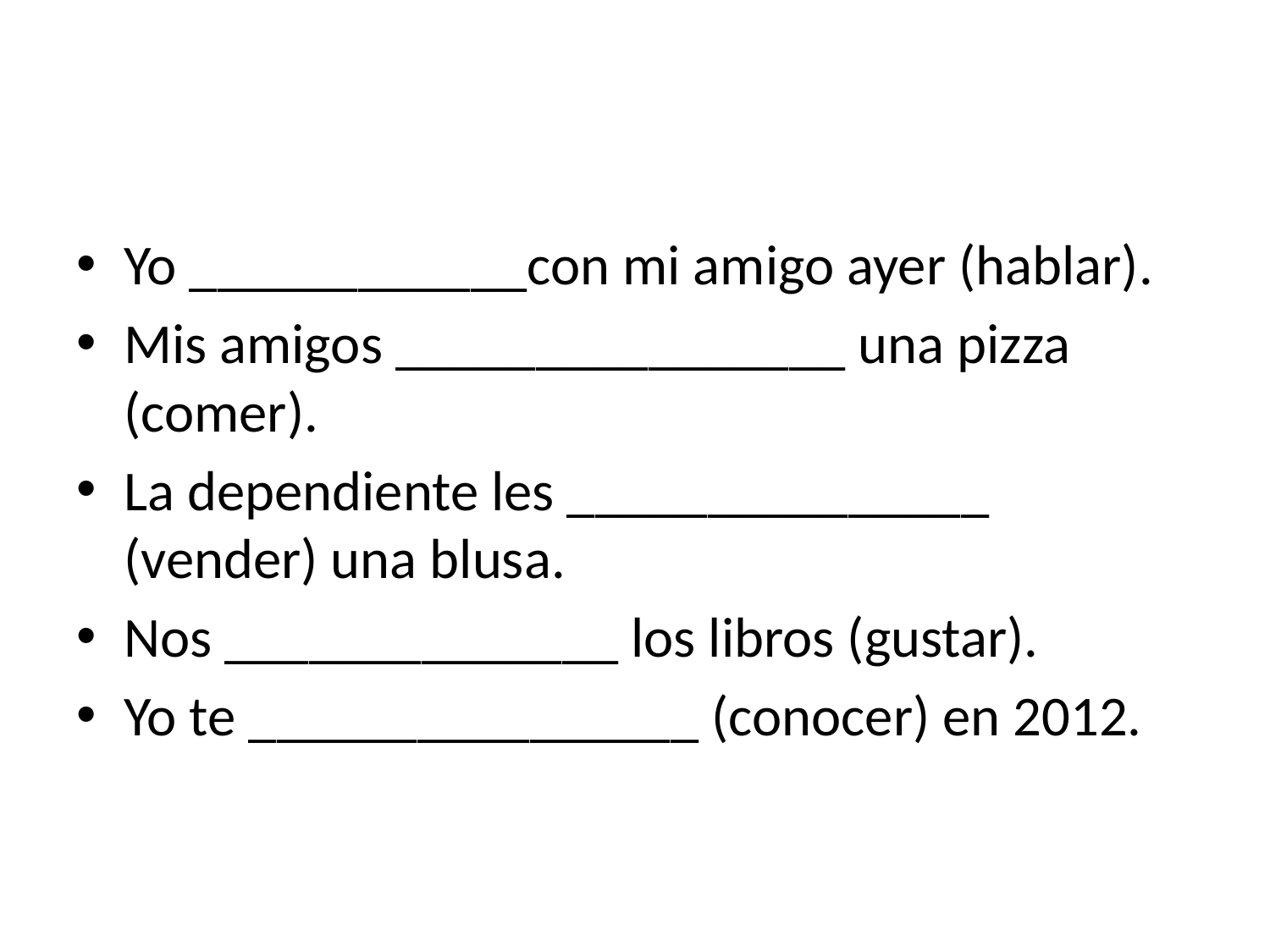

#
Yo ____________con mi amigo ayer (hablar).
Mis amigos ________________ una pizza (comer).
La dependiente les _______________ (vender) una blusa.
Nos ______________ los libros (gustar).
Yo te ________________ (conocer) en 2012.